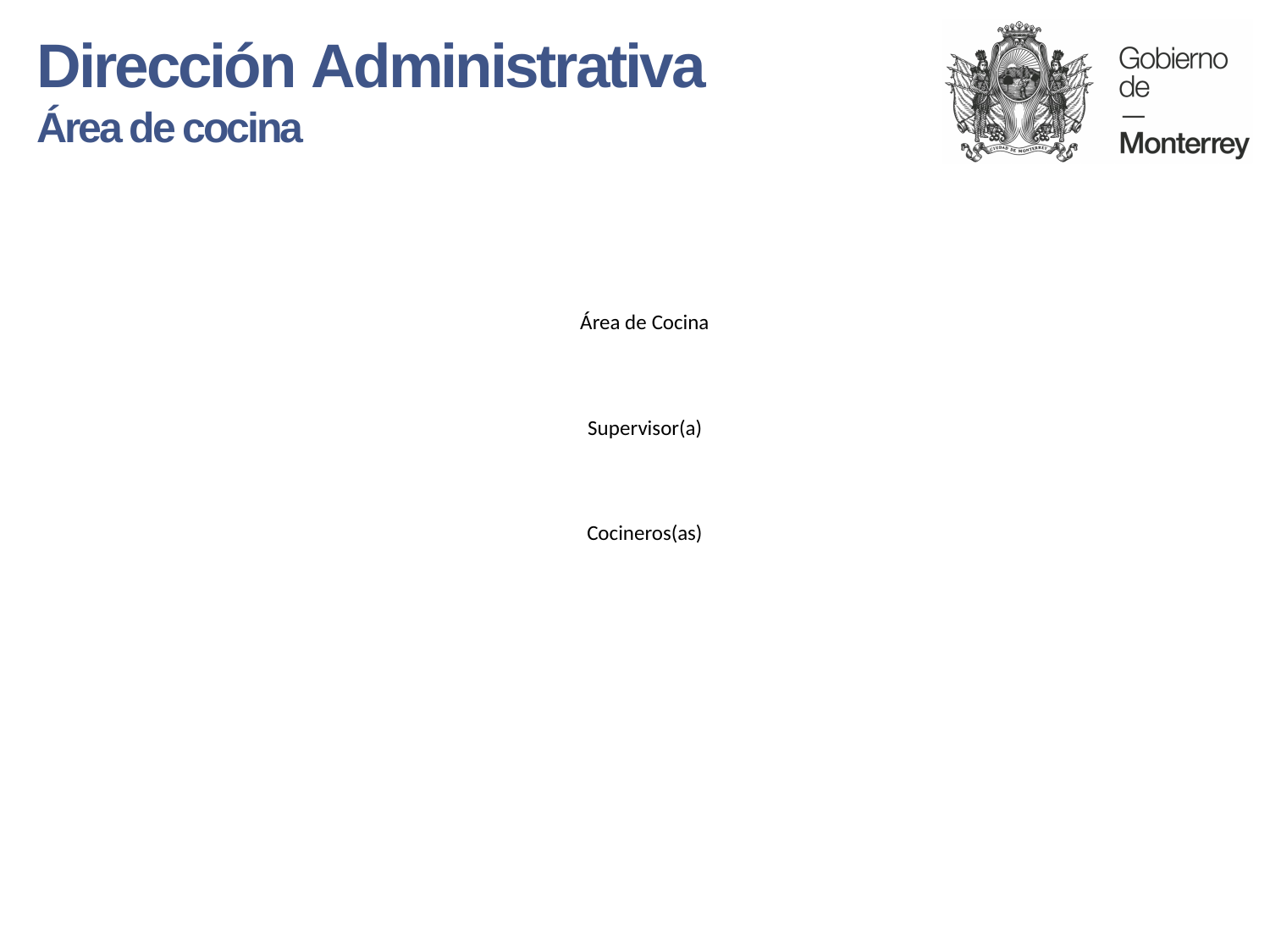

Dirección Administrativa
Área de cocina
Supervisor(a)
Cocineros(as)
Área de Cocina